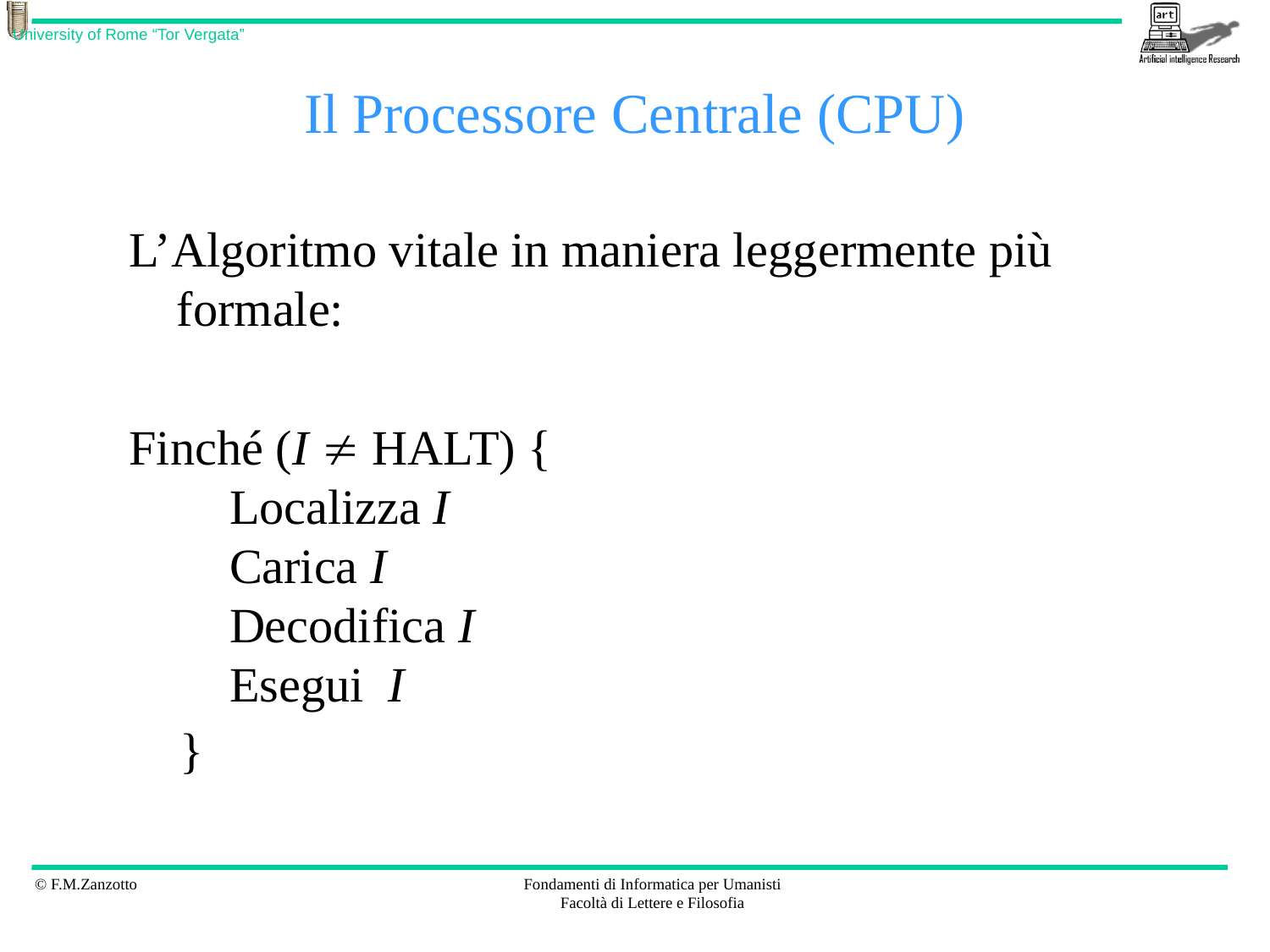

# Il Processore Centrale (CPU)
L’Algoritmo vitale in maniera leggermente più formale:

Finché (I ≠ HALT) {
   Localizza I
   Carica I
   Decodifica I
   Esegui  I
    }